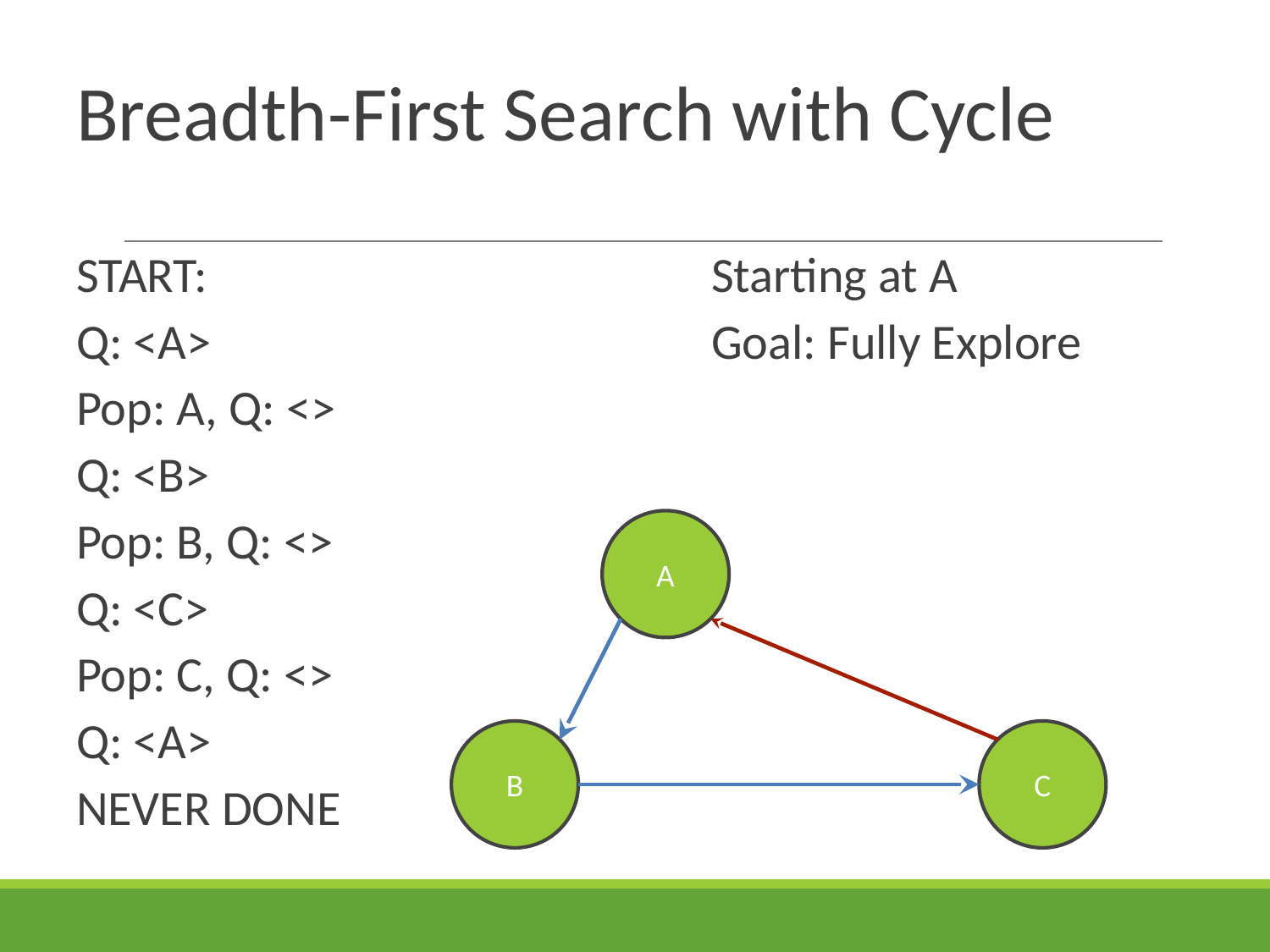

# Breadth-First Search with Cycle
START:				Starting at A
Q: <A>				Goal: Fully Explore
Pop: A, Q: <>
Q: <B>
Pop: B, Q: <>
Q: <C>
Pop: C, Q: <>
Q: <A>
NEVER DONE

A
B
C